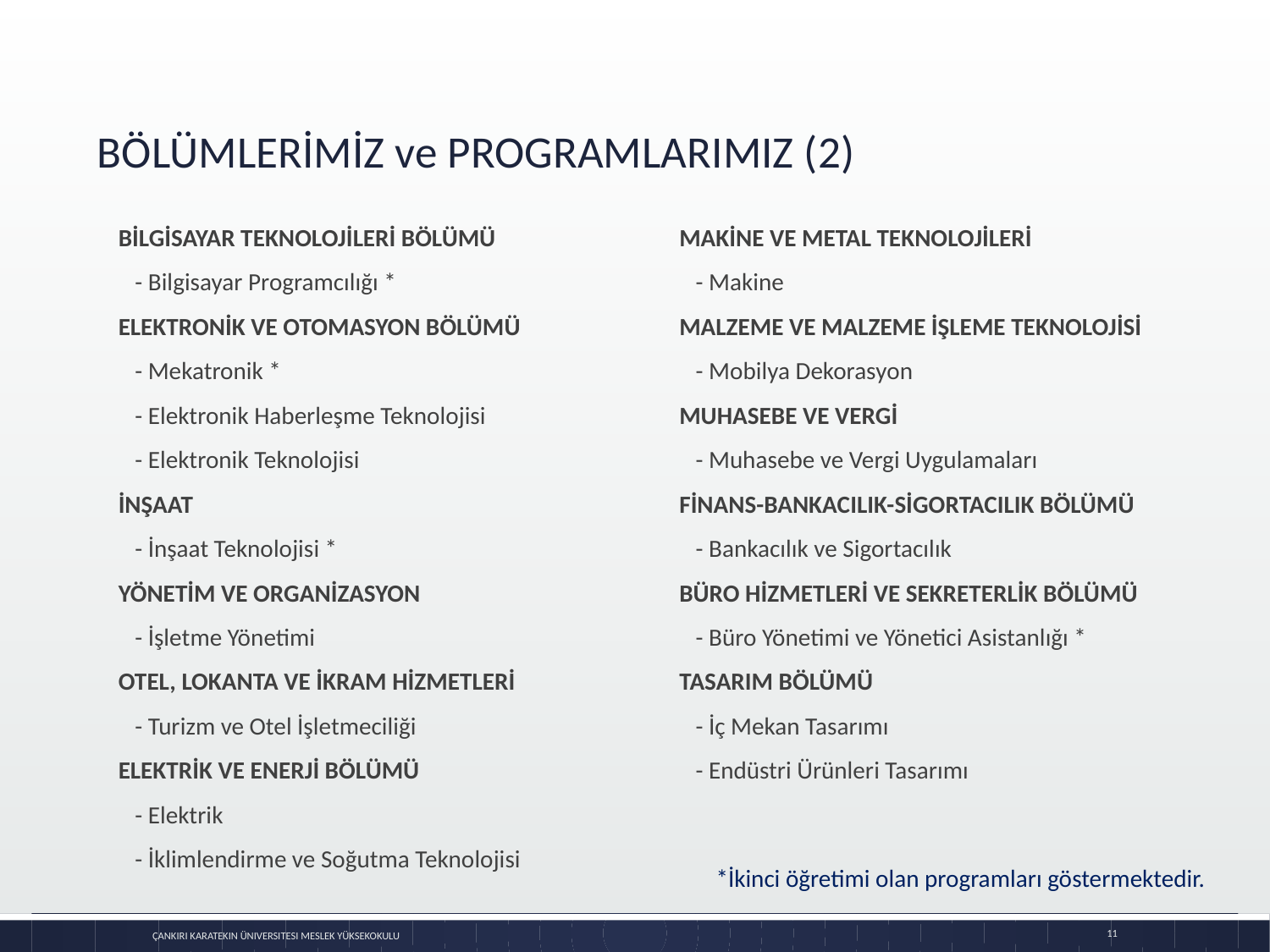

# BÖLÜMLERİMİZ ve PROGRAMLARIMIZ (2)
BİLGİSAYAR TEKNOLOJİLERİ BÖLÜMÜ
   - Bilgisayar Programcılığı *
ELEKTRONİK VE OTOMASYON BÖLÜMÜ
   - Mekatronik *
   - Elektronik Haberleşme Teknolojisi
   - Elektronik Teknolojisi
İNŞAAT
   - İnşaat Teknolojisi *
YÖNETİM VE ORGANİZASYON
   - İşletme Yönetimi
OTEL, LOKANTA VE İKRAM HİZMETLERİ
   - Turizm ve Otel İşletmeciliği
ELEKTRİK VE ENERJİ BÖLÜMÜ
   - Elektrik
   - İklimlendirme ve Soğutma Teknolojisi

MAKİNE VE METAL TEKNOLOJİLERİ
   - Makine
MALZEME VE MALZEME İŞLEME TEKNOLOJİSİ
   - Mobilya Dekorasyon
MUHASEBE VE VERGİ
   - Muhasebe ve Vergi Uygulamaları
FİNANS-BANKACILIK-SİGORTACILIK BÖLÜMÜ
   - Bankacılık ve Sigortacılık
BÜRO HİZMETLERİ VE SEKRETERLİK BÖLÜMÜ
   - Büro Yönetimi ve Yönetici Asistanlığı *
TASARIM BÖLÜMÜ
   - İç Mekan Tasarımı
   - Endüstri Ürünleri Tasarımı
*İkinci öğretimi olan programları göstermektedir.
11
Çankırı Karatekin Üniversitesi Meslek Yüksekokulu